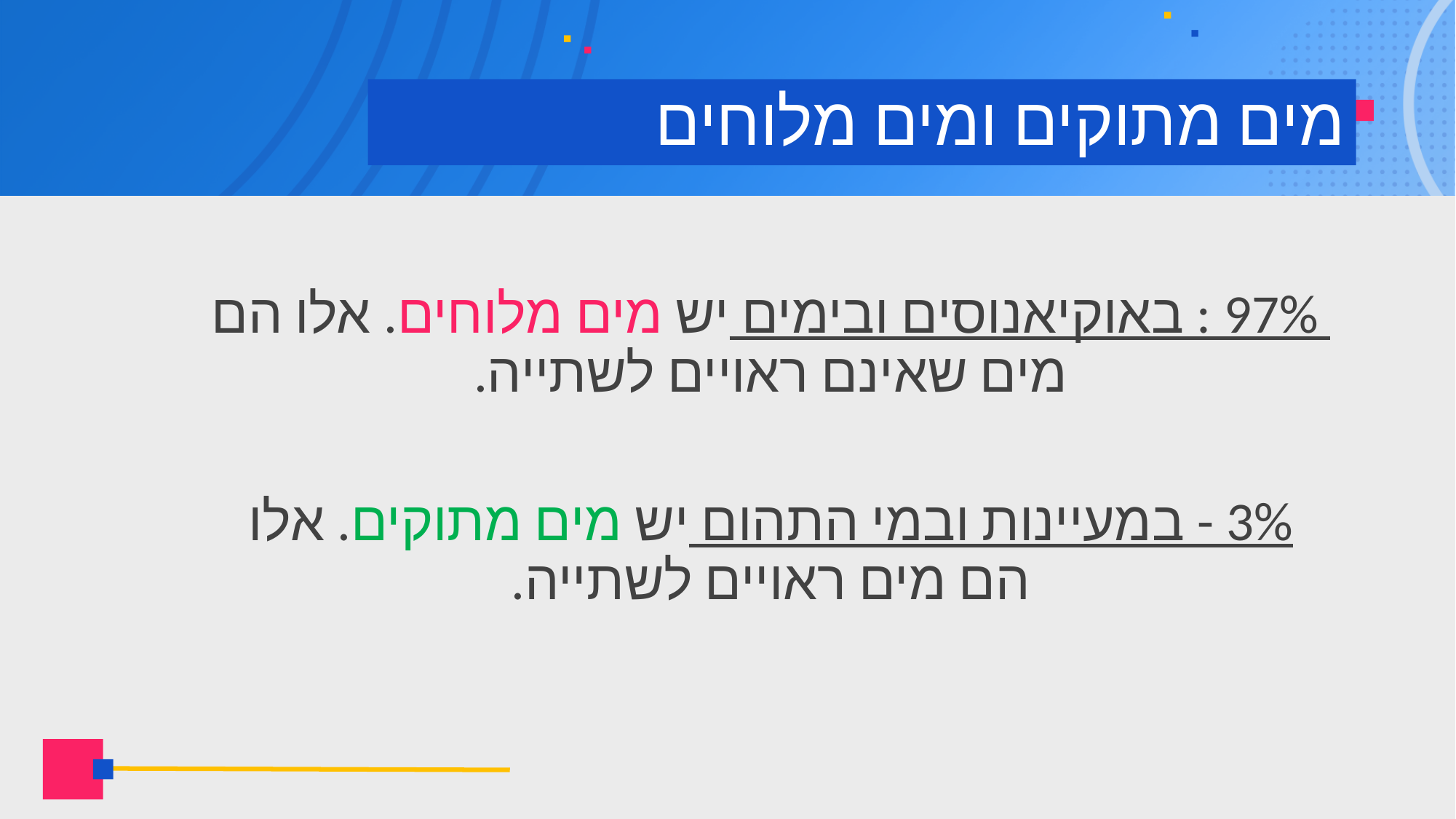

# מים מתוקים ומים מלוחים
 97% : באוקיאנוסים ובימים יש מים מלוחים. אלו הם מים שאינם ראויים לשתייה.

3% - במעיינות ובמי התהום יש מים מתוקים. אלו הם מים ראויים לשתייה.